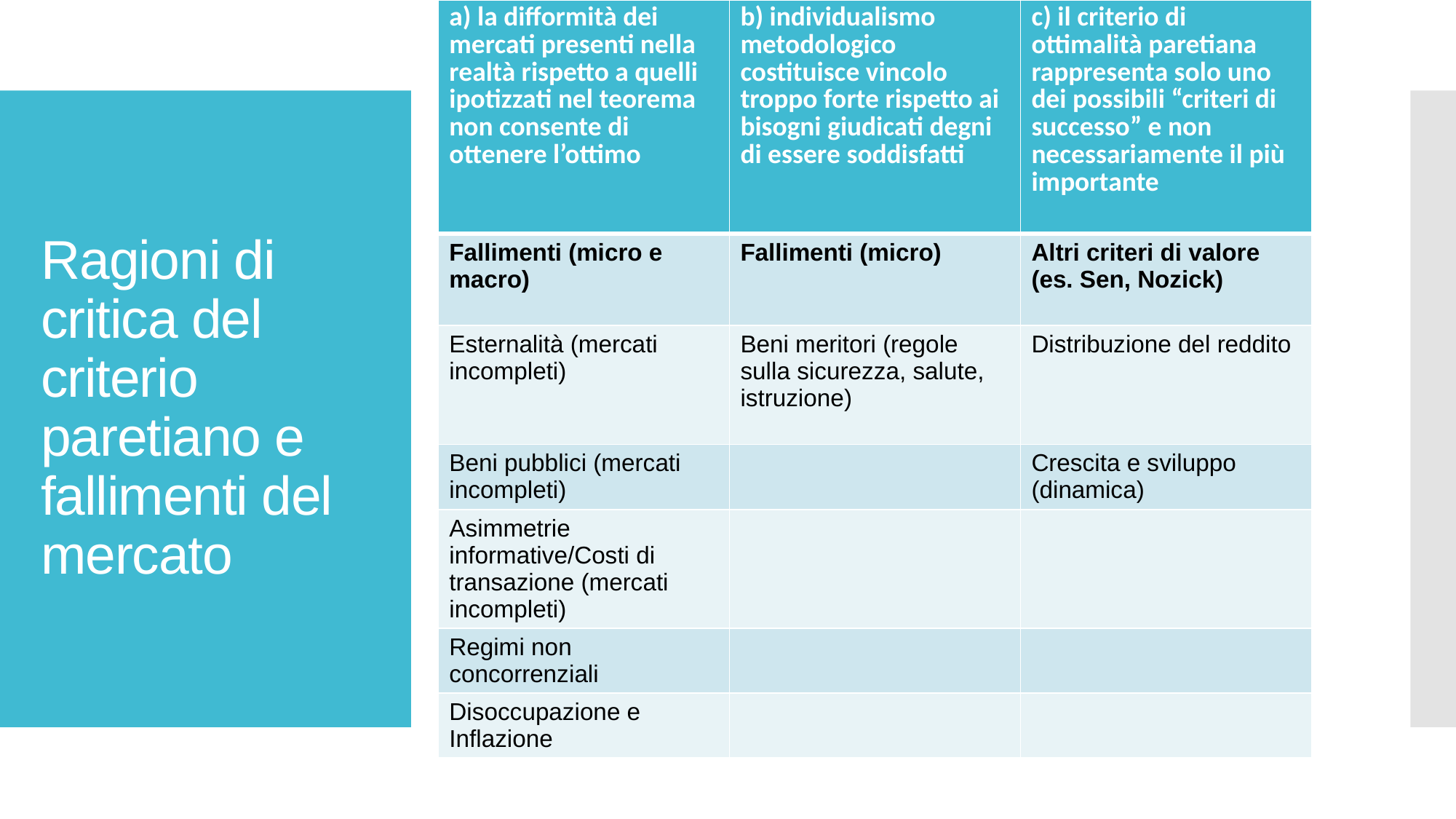

| a) la difformità dei mercati presenti nella realtà rispetto a quelli ipotizzati nel teorema non consente di ottenere l’ottimo | b) individualismo metodologico costituisce vincolo troppo forte rispetto ai bisogni giudicati degni di essere soddisfatti | c) il criterio di ottimalità paretiana rappresenta solo uno dei possibili “criteri di successo” e non necessariamente il più importante |
| --- | --- | --- |
| Fallimenti (micro e macro) | Fallimenti (micro) | Altri criteri di valore (es. Sen, Nozick) |
| Esternalità (mercati incompleti) | Beni meritori (regole sulla sicurezza, salute, istruzione) | Distribuzione del reddito |
| Beni pubblici (mercati incompleti) |  | Crescita e sviluppo (dinamica) |
| Asimmetrie informative/Costi di transazione (mercati incompleti) |  |  |
| Regimi non concorrenziali |  |  |
| Disoccupazione e Inflazione |  |  |
# Ragioni di critica del criterio paretiano e fallimenti del mercato